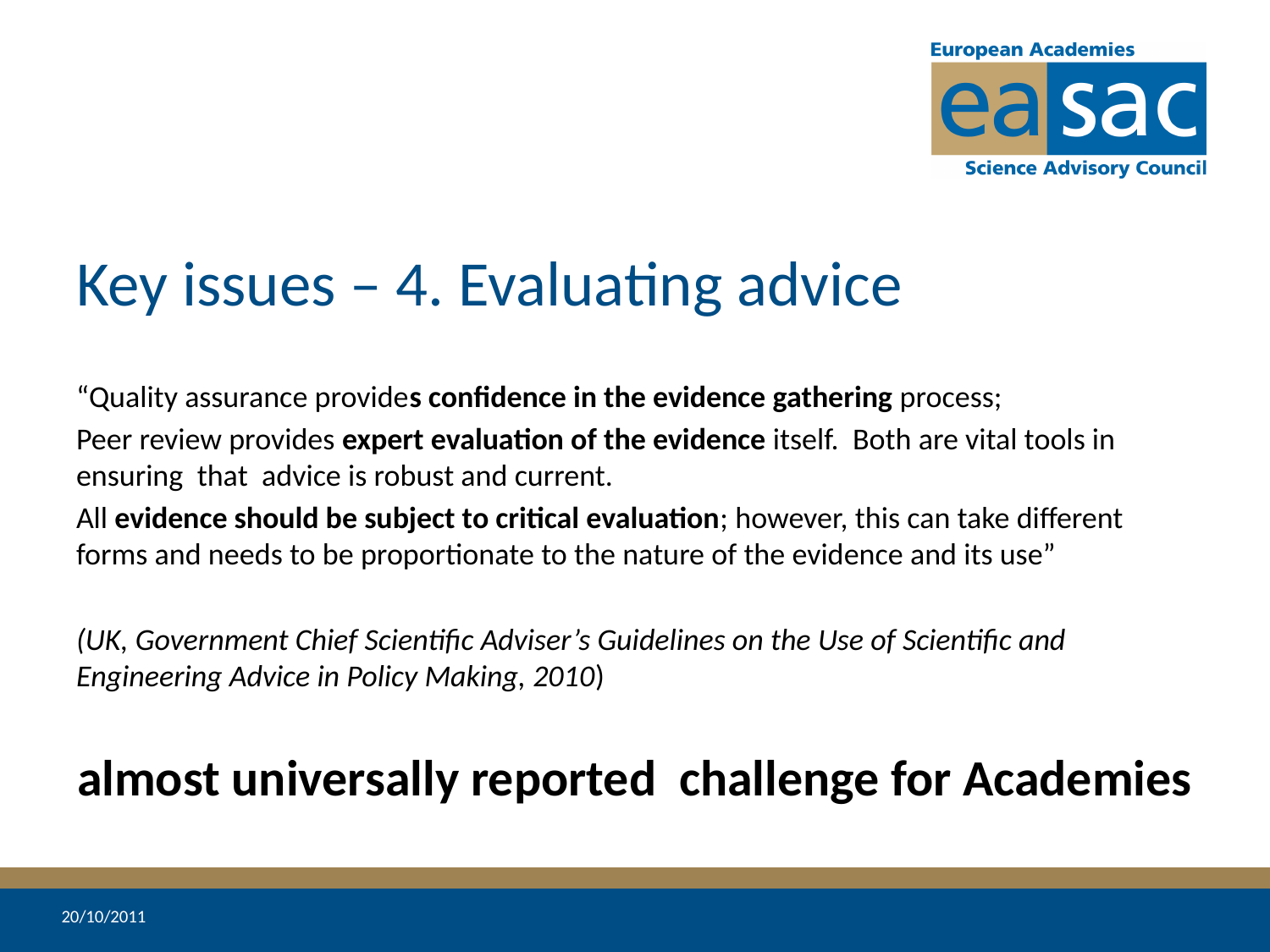

# Key issues – 4. Evaluating advice
“Quality assurance provides confidence in the evidence gathering process;
Peer review provides expert evaluation of the evidence itself.  Both are vital tools in ensuring  that  advice is robust and current.
All evidence should be subject to critical evaluation; however, this can take different forms and needs to be proportionate to the nature of the evidence and its use”

(UK, Government Chief Scientific Adviser’s Guidelines on the Use of Scientific and Engineering Advice in Policy Making, 2010)

almost universally reported  challenge for Academies
20/10/2011